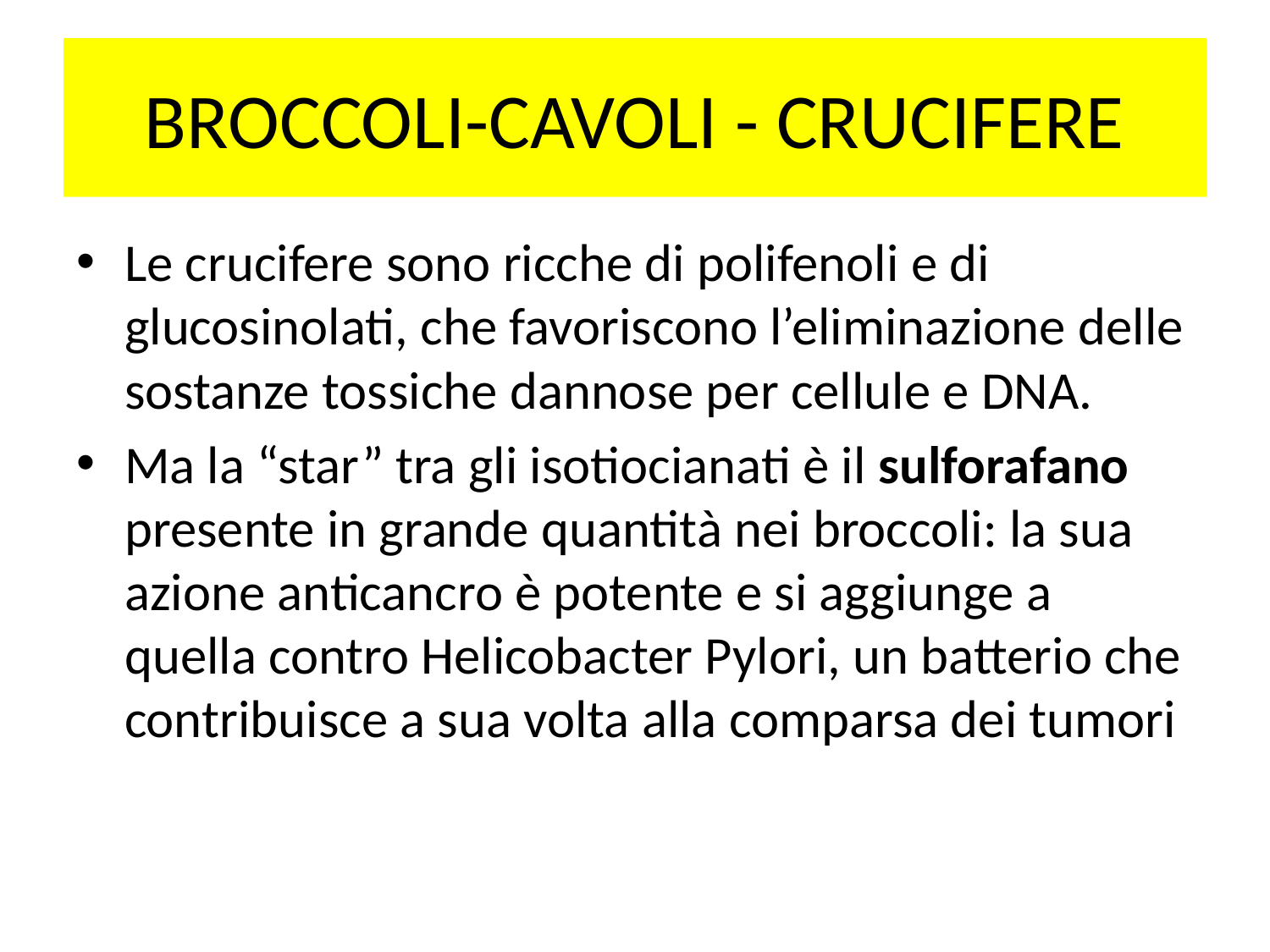

# BROCCOLI-CAVOLI - CRUCIFERE
Le crucifere sono ricche di polifenoli e di glucosinolati, che favoriscono l’eliminazione delle sostanze tossiche dannose per cellule e DNA.
Ma la “star” tra gli isotiocianati è il sulforafano presente in grande quantità nei broccoli: la sua azione anticancro è potente e si aggiunge a quella contro Helicobacter Pylori, un batterio che contribuisce a sua volta alla comparsa dei tumori